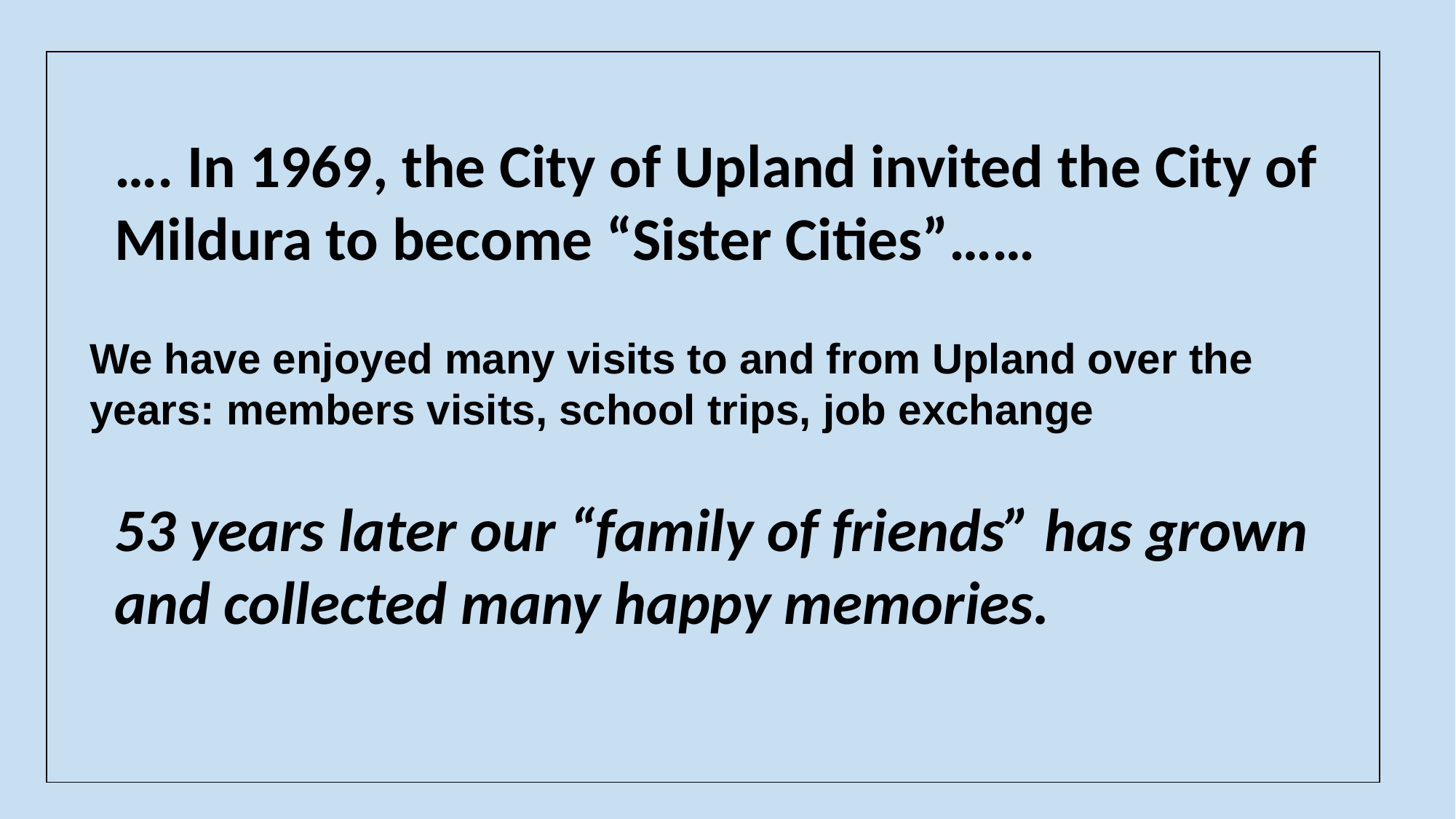

|  |
| --- |
…. In 1969, the City of Upland invited the City of Mildura to become “Sister Cities”……

53 years later our “family of friends” has grown and collected many happy memories.
We have enjoyed many visits to and from Upland over the years: members visits, school trips, job exchange